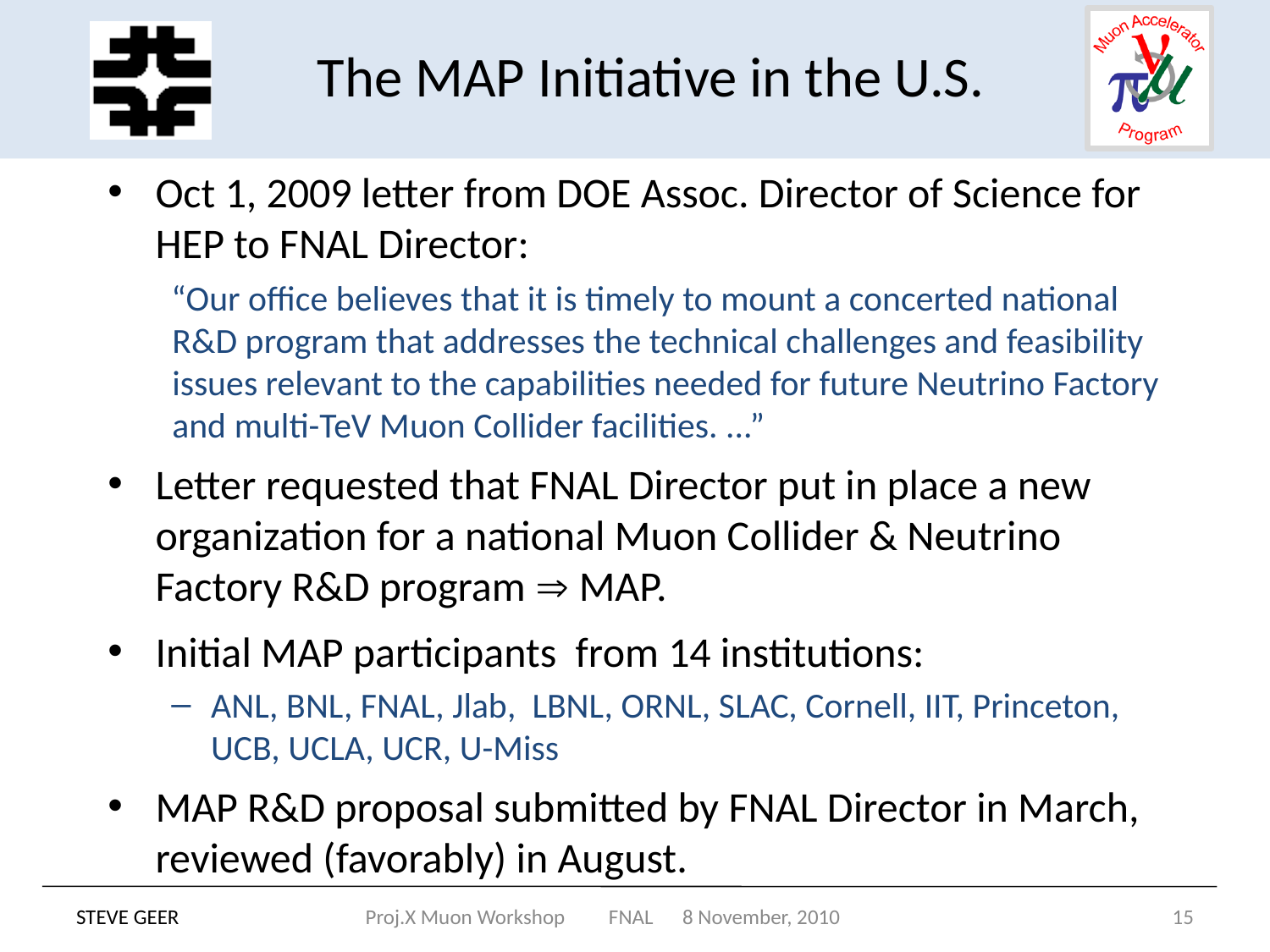

# The MAP Initiative in the U.S.
Oct 1, 2009 letter from DOE Assoc. Director of Science for  HEP to FNAL Director:
“Our office believes that it is timely to mount a concerted national R&D program that addresses the technical challenges and feasibility issues relevant to the capabilities needed for future Neutrino Factory and multi-TeV Muon Collider facilities. ...”
Letter requested that FNAL Director put in place a new organization for a national Muon Collider & Neutrino Factory R&D program ⇒ MAP.
Initial MAP participants  from 14 institutions:
ANL, BNL, FNAL, Jlab,  LBNL, ORNL, SLAC, Cornell, IIT, Princeton, UCB, UCLA, UCR, U-Miss
MAP R&D proposal submitted by FNAL Director in March, reviewed (favorably) in August.

STEVE GEER
Proj.X Muon Workshop         FNAL      8 November, 2010
15